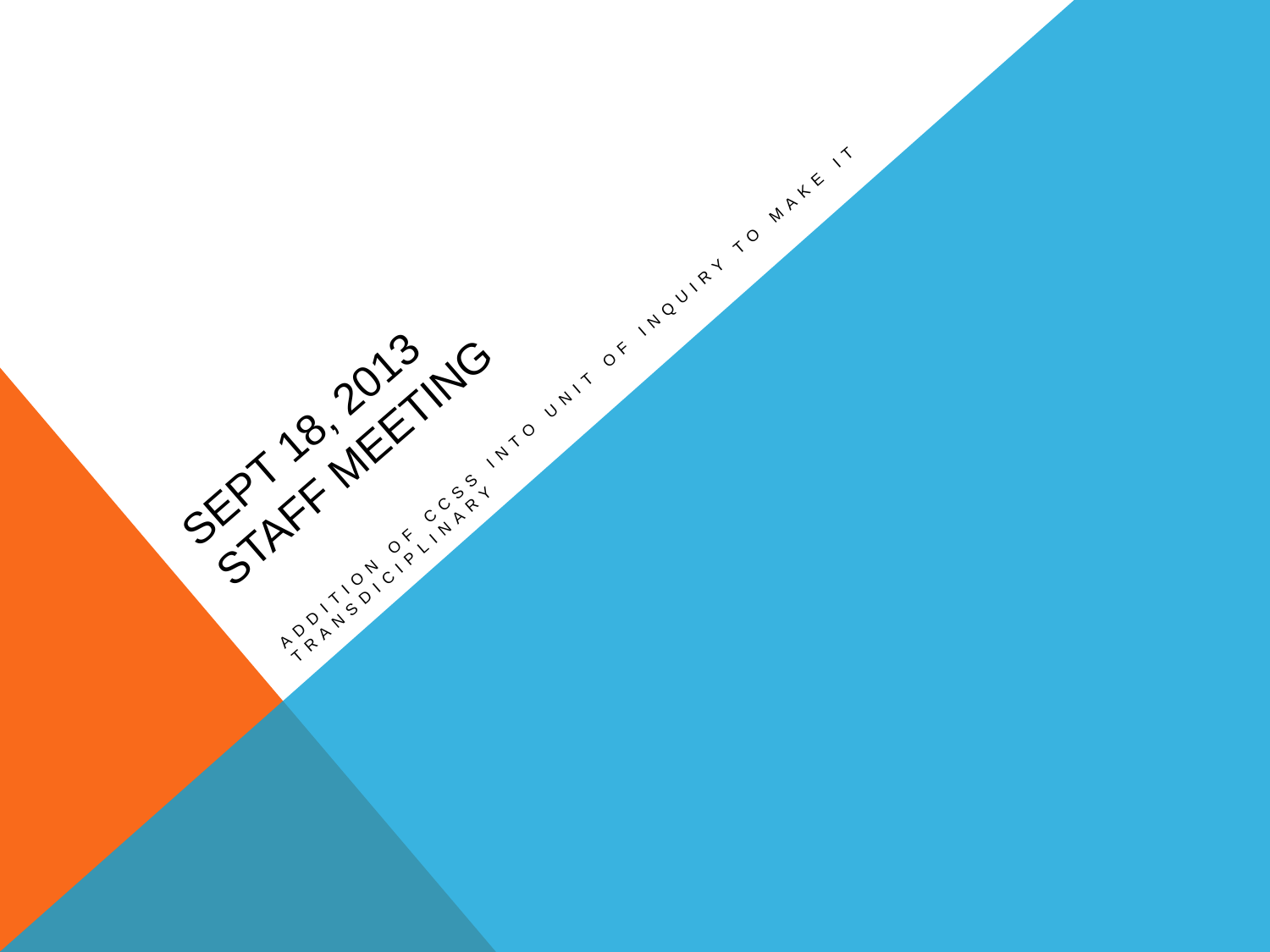

# Sept 18, 2013 Staff Meeting
Addition of CCSS into Unit of Inquiry to make it transdiciplinary